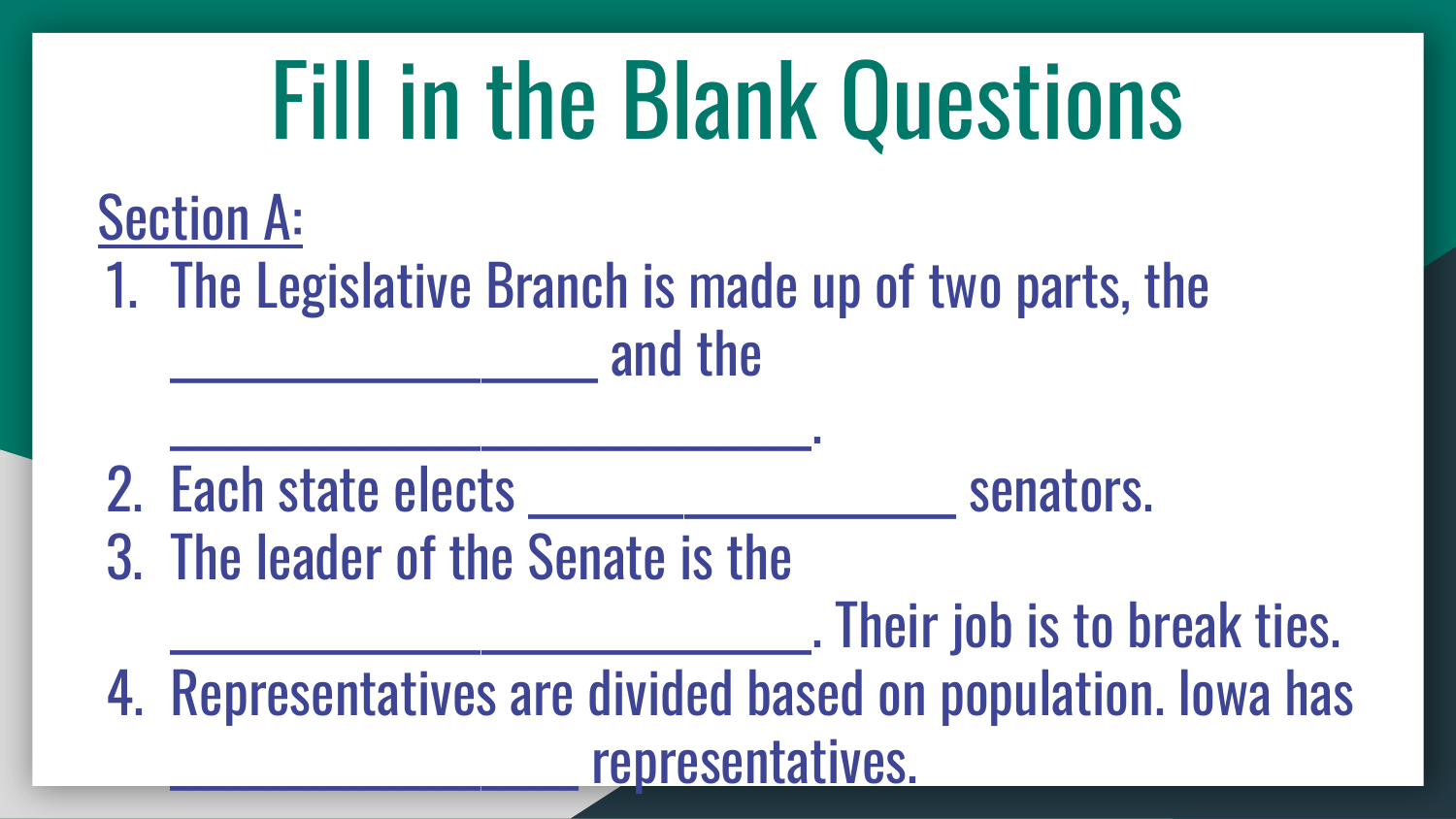

Fill in the Blank Questions
Section A:
The Legislative Branch is made up of two parts, the ______________________ and the _________________________________.
Each state elects ______________________ senators.
The leader of the Senate is the _________________________________. Their job is to break ties.
Representatives are divided based on population. Iowa has _____________________ representatives.